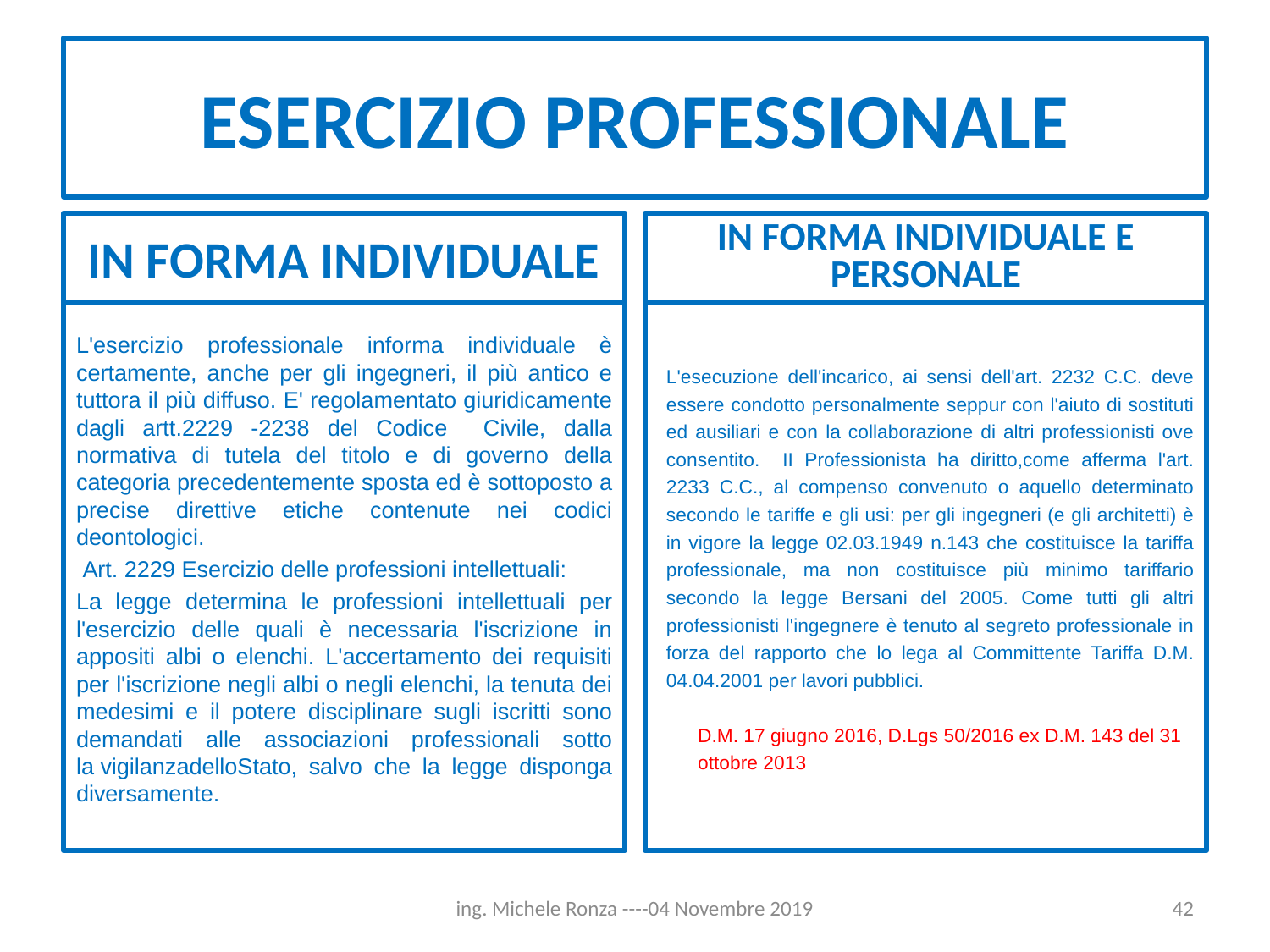

# ESERCIZIO PROFESSIONALE
IN FORMA INDIVIDUALE
IN FORMA INDIVIDUALE E PERSONALE
L'esercizio professionale informa individuale è certamente, anche per gli ingegneri, il più antico e tuttora il più diffuso. E' regolamentato giuridicamente dagli artt.2229 -2238 del Codice  Civile, dalla normativa di tutela del titolo e di governo della categoria precedentemente sposta ed è sottoposto a precise direttive etiche contenute nei codici deontologici.
 Art. 2229 Esercizio delle professioni intellettuali:
La legge determina le professioni intellettuali per l'esercizio delle quali è necessaria l'iscrizione in appositi albi o elenchi. L'accertamento dei requisiti per l'iscrizione negli albi o negli elenchi, la tenuta dei medesimi e il potere disciplinare sugli iscritti sono demandati alle associazioni professionali sotto la vigilanzadelloStato, salvo che la legge disponga diversamente.

L'esecuzione dell'incarico, ai sensi dell'art. 2232 C.C. deve essere condotto personalmente seppur con l'aiuto di sostituti ed ausiliari e con la collaborazione di altri professionisti ove consentito.  II Professionista ha diritto,come afferma l'art. 2233 C.C., al compenso convenuto o aquello determinato secondo le tariffe e gli usi: per gli ingegneri (e gli architetti) è in vigore la legge 02.03.1949 n.143 che costituisce la tariffa professionale, ma non costituisce più minimo tariffario secondo la legge Bersani del 2005. Come tutti gli altri professionisti l'ingegnere è tenuto al segreto professionale in forza del rapporto che lo lega al Committente Tariffa D.M. 04.04.2001 per lavori pubblici.

D.M. 17 giugno 2016, D.Lgs 50/2016 ex D.M. 143 del 31 ottobre 2013

ing. Michele Ronza ----04 Novembre 2019
42